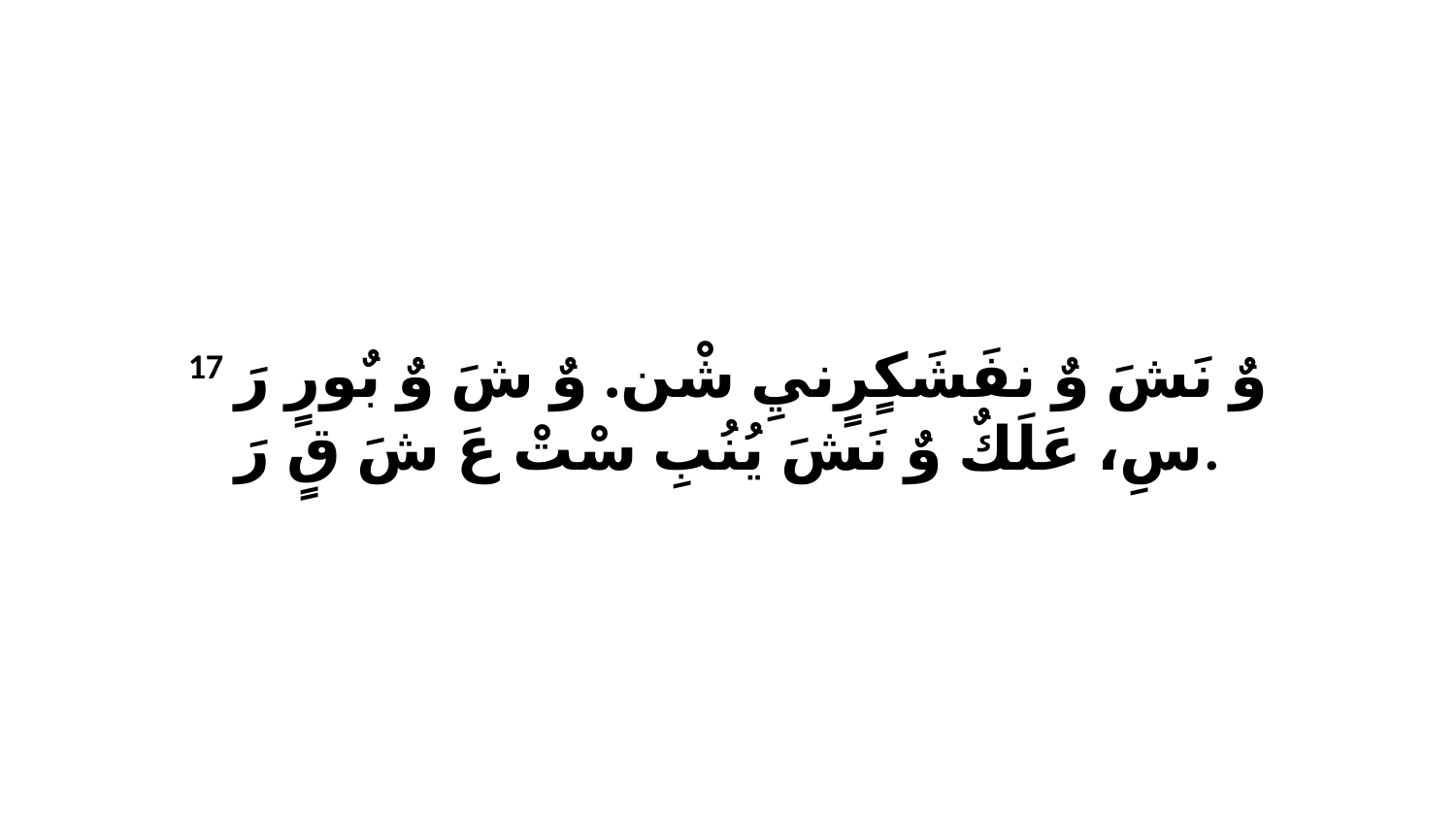

17 وٌ نَشَ وٌ نفَشَكٍرٍنيِ شْن. وٌ شَ وٌ بٌورٍ رَ سِ، عَلَكٌ وٌ نَشَ يُنُبِ سْتْ عَ شَ قٍ رَ.